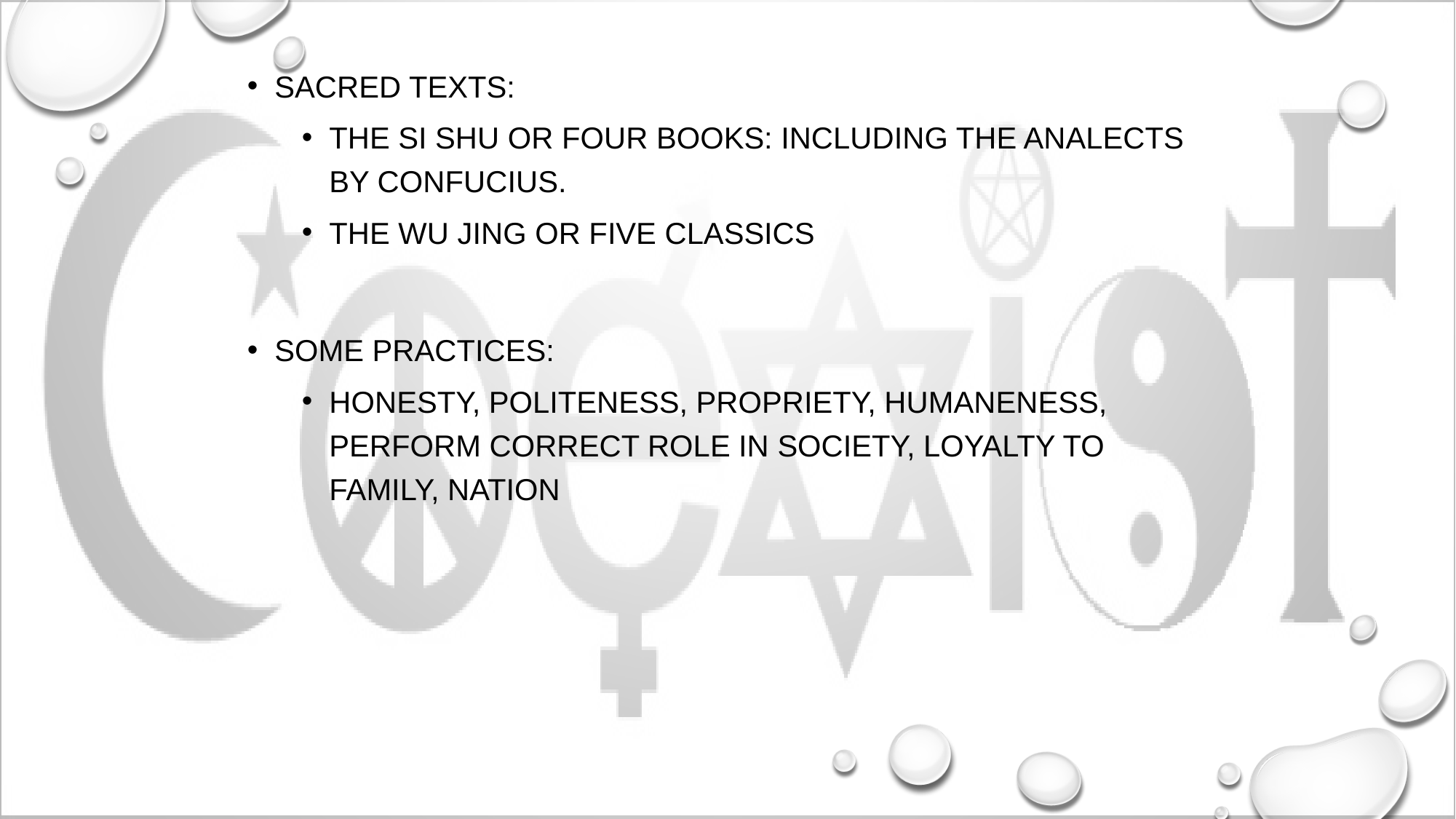

Sacred Texts:
The Si Shu or Four Books: including the Analects by Confucius.
The Wu Jing or Five Classics

Some practices:
Honesty, politeness, propriety, humaneness, perform correct role in society, loyalty to family, nation